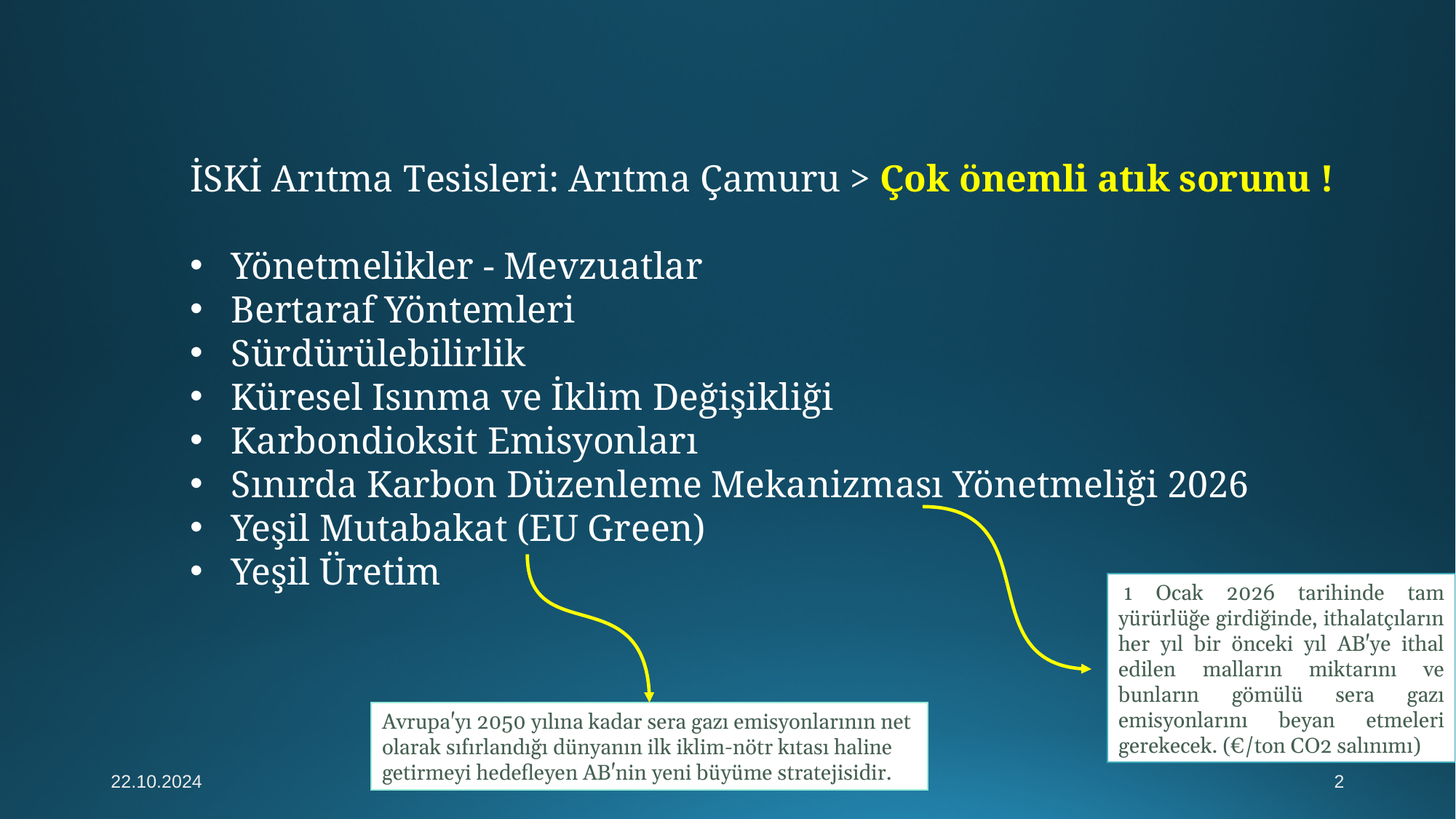

İSKİ Arıtma Tesisleri: Arıtma Çamuru > Çok önemli atık sorunu !

Yönetmelikler - Mevzuatlar
Bertaraf Yöntemleri
Sürdürülebilirlik
Küresel Isınma ve İklim Değişikliği
Karbondioksit Emisyonları
Sınırda Karbon Düzenleme Mekanizması Yönetmeliği 2026
Yeşil Mutabakat (EU Green)
Yeşil Üretim
 1 Ocak 2026 tarihinde tam yürürlüğe girdiğinde, ithalatçıların her yıl bir önceki yıl AB'ye ithal edilen malların miktarını ve bunların gömülü sera gazı emisyonlarını beyan etmeleri gerekecek. (€/ton CO2 salınımı)
Avrupa'yı 2050 yılına kadar sera gazı emisyonlarının net olarak sıfırlandığı dünyanın ilk iklim-nötr kıtası haline getirmeyi hedefleyen AB'nin yeni büyüme stratejisidir.
22.10.2024
2